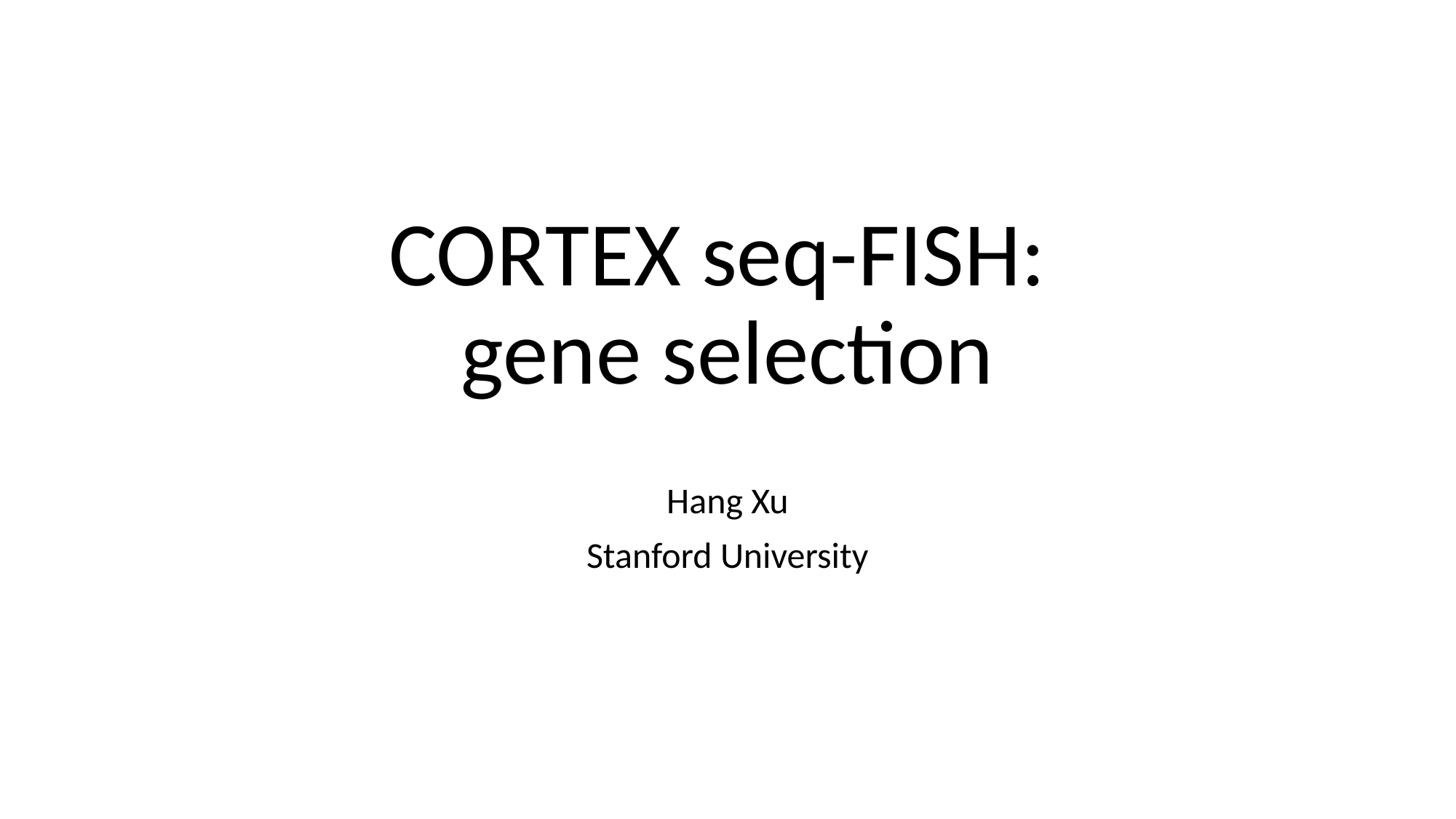

# CORTEX seq-FISH: gene selection
Hang Xu
Stanford University